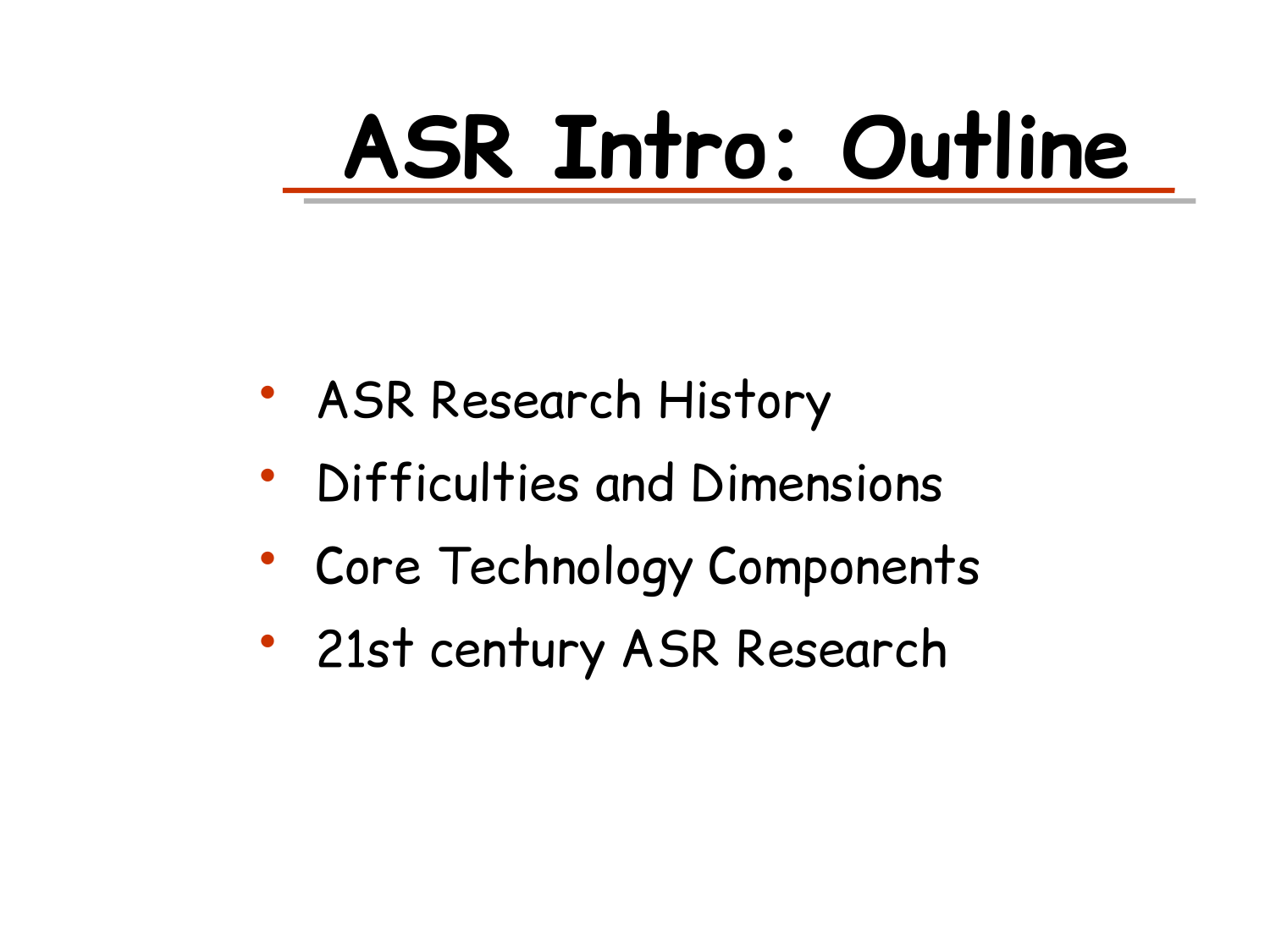

ASR Intro: Outline

ASR Research History
Difficulties and Dimensions
Core Technology Components
21st century ASR Research